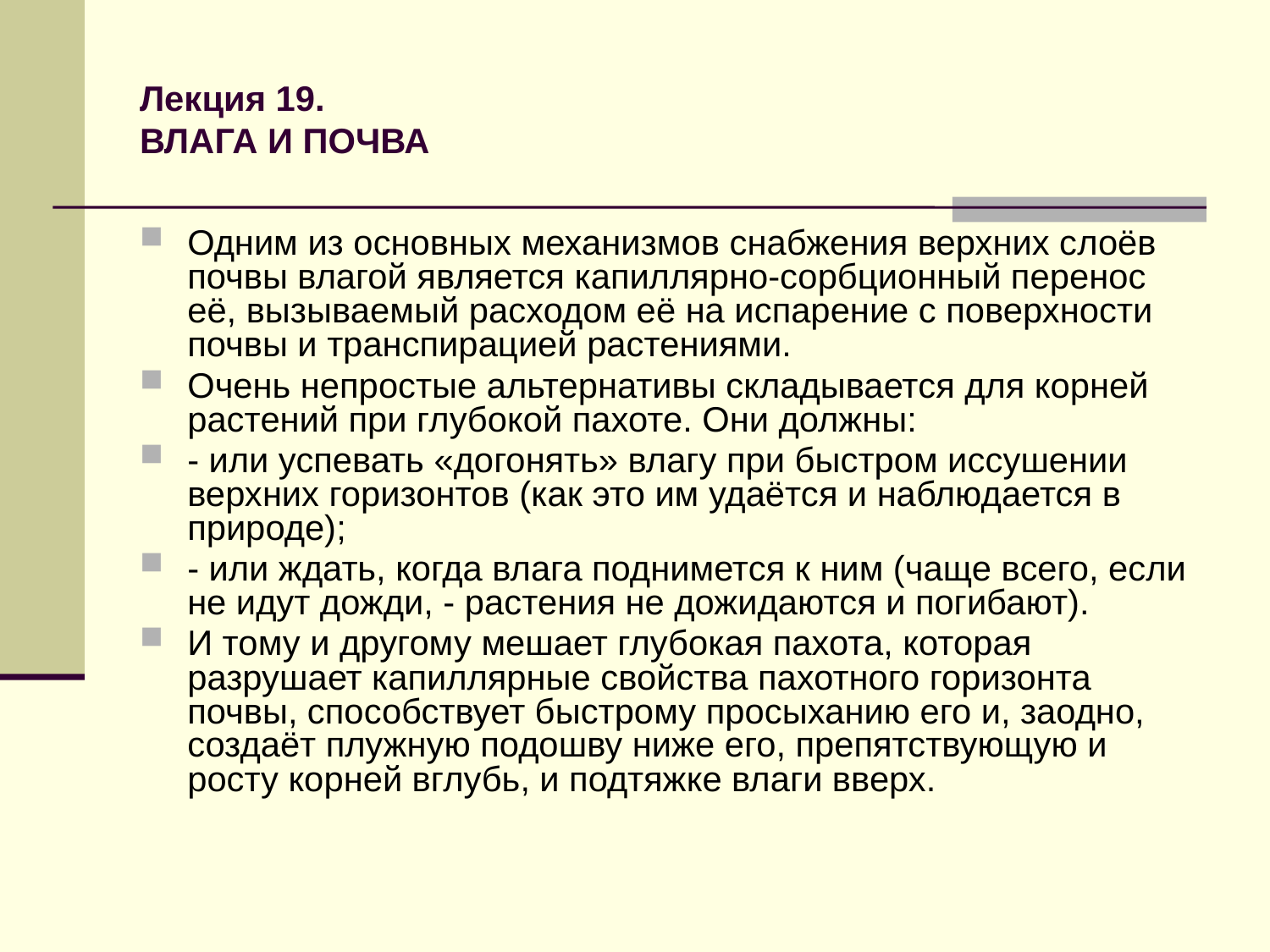

# Лекция 19. ВЛАГА И ПОЧВА
Одним из основных механизмов снабжения верхних слоёв почвы влагой является капиллярно-сорбционный перенос её, вызываемый расходом её на испарение с поверхности почвы и транспирацией растениями.
Очень непростые альтернативы складывается для корней растений при глубокой пахоте. Они должны:
- или успевать «догонять» влагу при быстром иссушении верхних горизонтов (как это им удаётся и наблюдается в природе);
- или ждать, когда влага поднимется к ним (чаще всего, если не идут дожди, - растения не дожидаются и погибают).
И тому и другому мешает глубокая пахота, которая разрушает капиллярные свойства пахотного горизонта почвы, способствует быстрому просыханию его и, заодно, создаёт плужную подошву ниже его, препятствующую и росту корней вглубь, и подтяжке влаги вверх.